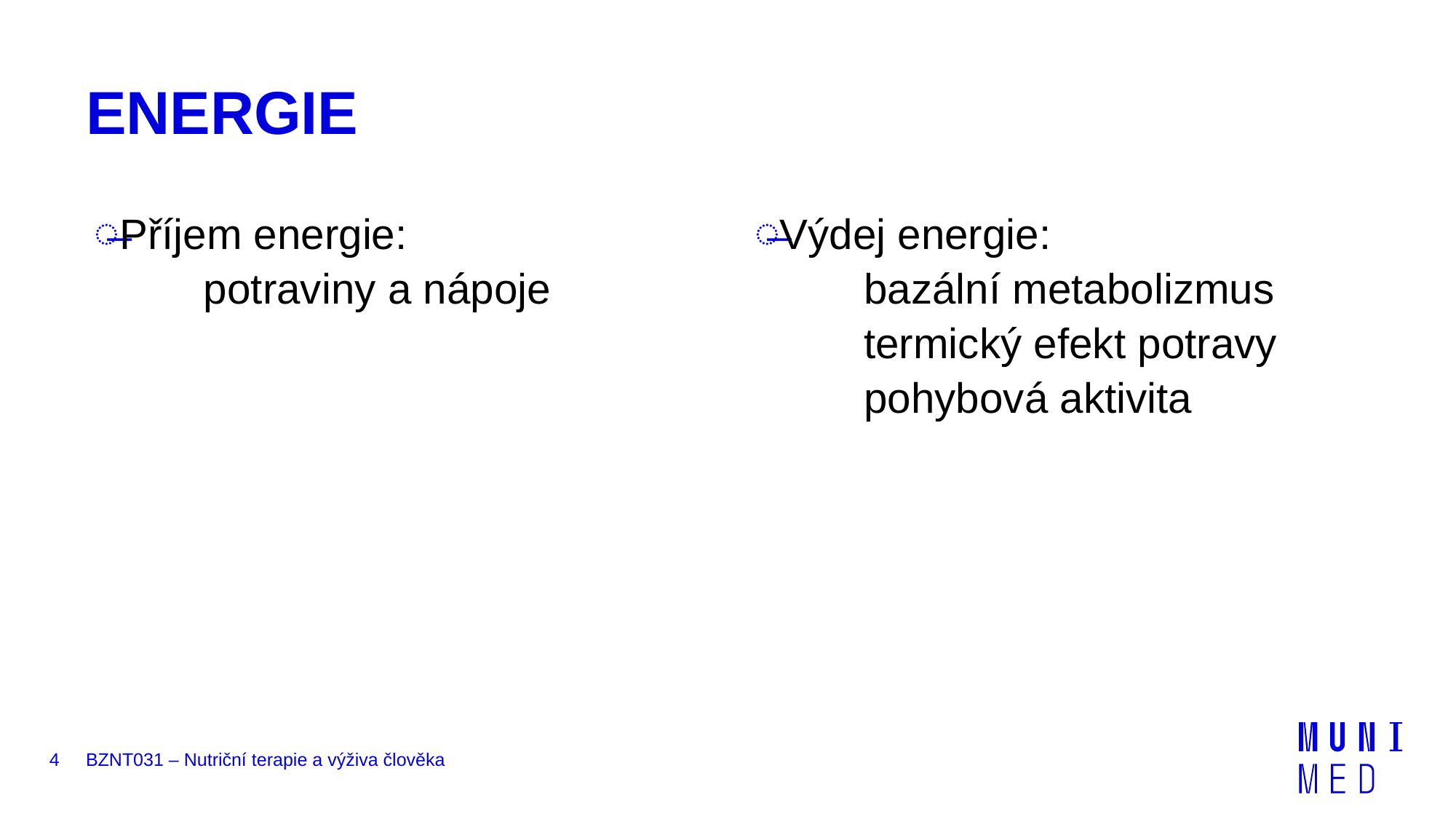

# ENERGIE
Příjem energie:
	potraviny a nápoje
Výdej energie:
	bazální metabolizmus
	termický efekt potravy
	pohybová aktivita
4
BZNT031 – Nutriční terapie a výživa člověka